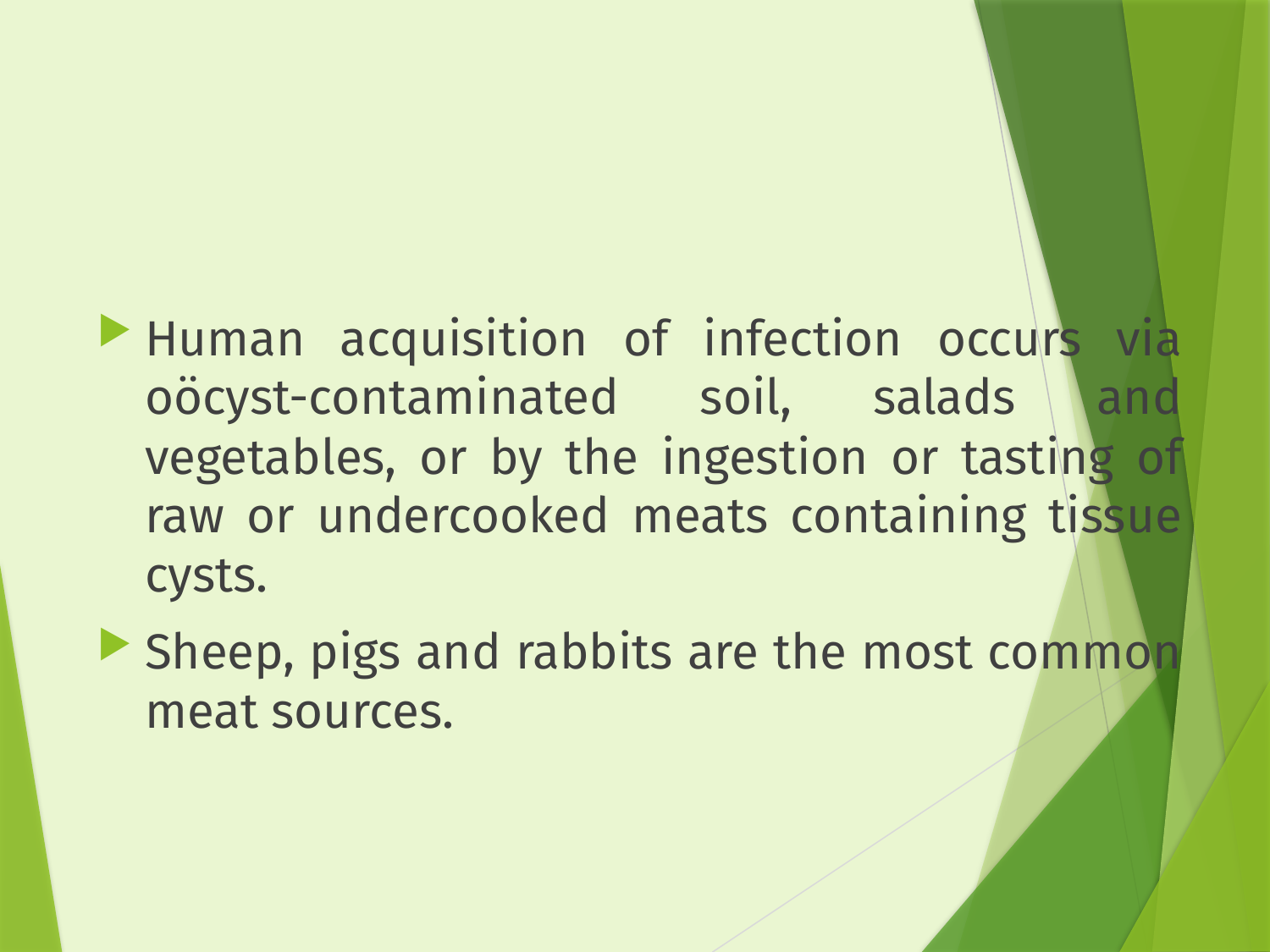

Human acquisition of infection occurs via oöcyst-contaminated soil, salads and vegetables, or by the ingestion or tasting of raw or undercooked meats containing tissue cysts.
Sheep, pigs and rabbits are the most common meat sources.